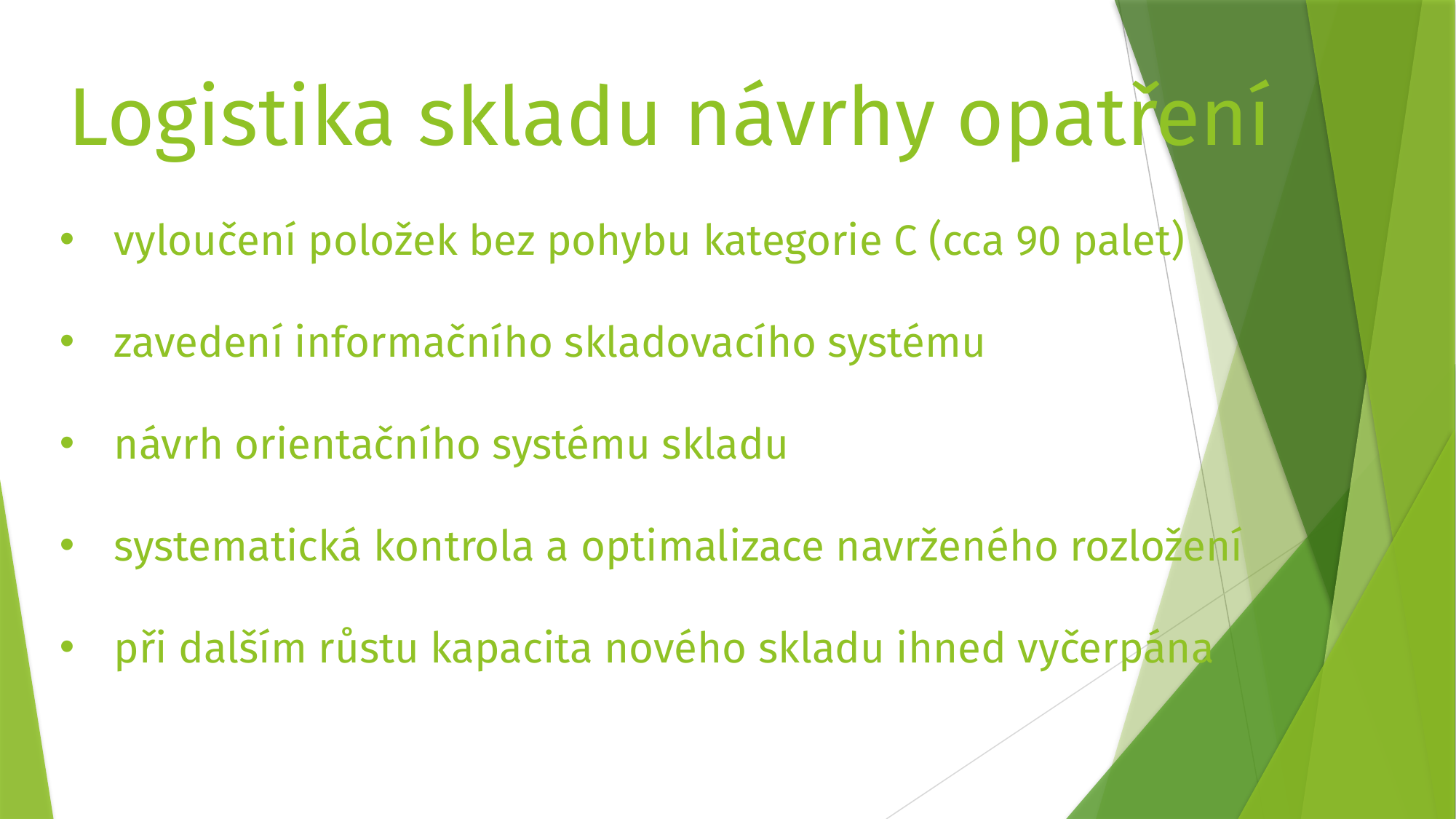

Logistika skladu návrhy opatření

vyloučení položek bez pohybu kategorie C (cca 90 palet)

zavedení informačního skladovacího systému

návrh orientačního systému skladu

systematická kontrola a optimalizace navrženého rozložení

při dalším růstu kapacita nového skladu ihned vyčerpána